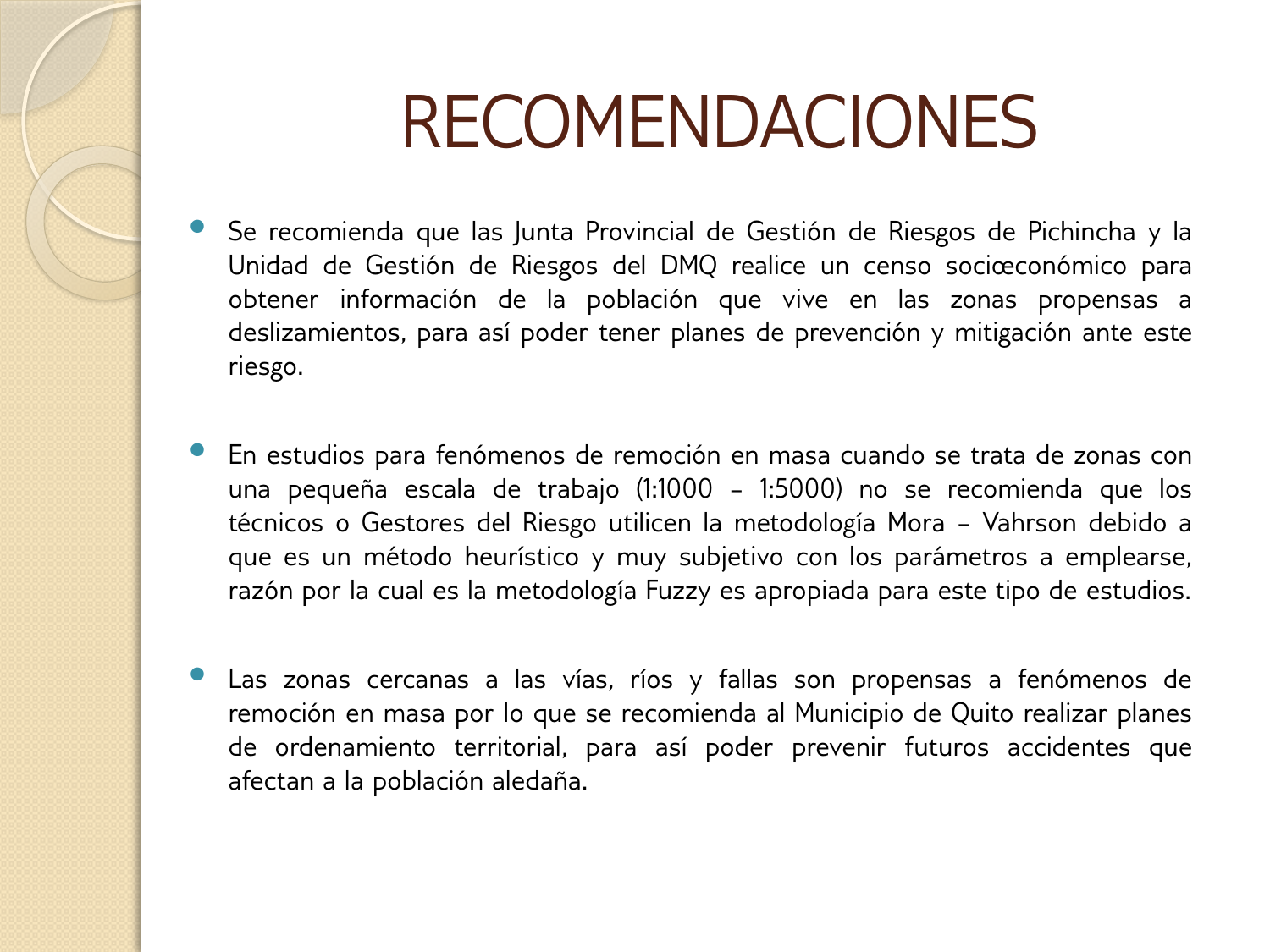

# RECOMENDACIONES
Se recomienda que las Junta Provincial de Gestión de Riesgos de Pichincha y la Unidad de Gestión de Riesgos del DMQ realice un censo socioeconómico para obtener información de la población que vive en las zonas propensas a deslizamientos, para así poder tener planes de prevención y mitigación ante este riesgo.

En estudios para fenómenos de remoción en masa cuando se trata de zonas con una pequeña escala de trabajo (1:1000 – 1:5000) no se recomienda que los técnicos o Gestores del Riesgo utilicen la metodología Mora – Vahrson debido a que es un método heurístico y muy subjetivo con los parámetros a emplearse, razón por la cual es la metodología Fuzzy es apropiada para este tipo de estudios.

Las zonas cercanas a las vías, ríos y fallas son propensas a fenómenos de remoción en masa por lo que se recomienda al Municipio de Quito realizar planes de ordenamiento territorial, para así poder prevenir futuros accidentes que afectan a la población aledaña.